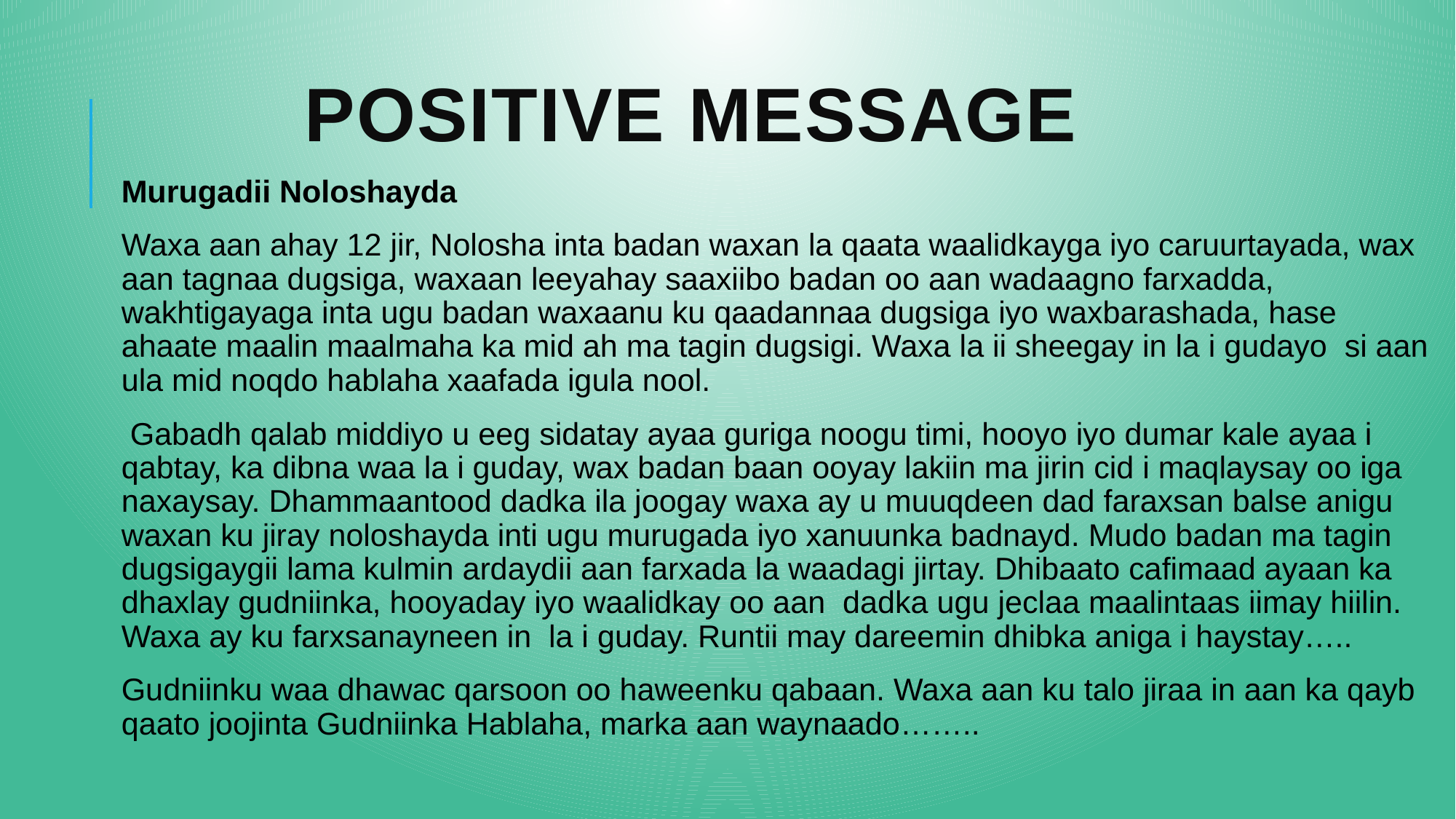

# Positive Message
Murugadii Noloshayda
Waxa aan ahay 12 jir, Nolosha inta badan waxan la qaata waalidkayga iyo caruurtayada, wax aan tagnaa dugsiga, waxaan leeyahay saaxiibo badan oo aan wadaagno farxadda, wakhtigayaga inta ugu badan waxaanu ku qaadannaa dugsiga iyo waxbarashada, hase ahaate maalin maalmaha ka mid ah ma tagin dugsigi. Waxa la ii sheegay in la i gudayo  si aan ula mid noqdo hablaha xaafada igula nool.
 Gabadh qalab middiyo u eeg sidatay ayaa guriga noogu timi, hooyo iyo dumar kale ayaa i qabtay, ka dibna waa la i guday, wax badan baan ooyay lakiin ma jirin cid i maqlaysay oo iga naxaysay. Dhammaantood dadka ila joogay waxa ay u muuqdeen dad faraxsan balse anigu waxan ku jiray noloshayda inti ugu murugada iyo xanuunka badnayd. Mudo badan ma tagin dugsigaygii lama kulmin ardaydii aan farxada la waadagi jirtay. Dhibaato cafimaad ayaan ka dhaxlay gudniinka, hooyaday iyo waalidkay oo aan  dadka ugu jeclaa maalintaas iimay hiilin. Waxa ay ku farxsanayneen in  la i guday. Runtii may dareemin dhibka aniga i haystay…..
Gudniinku waa dhawac qarsoon oo haweenku qabaan. Waxa aan ku talo jiraa in aan ka qayb qaato joojinta Gudniinka Hablaha, marka aan waynaado……..